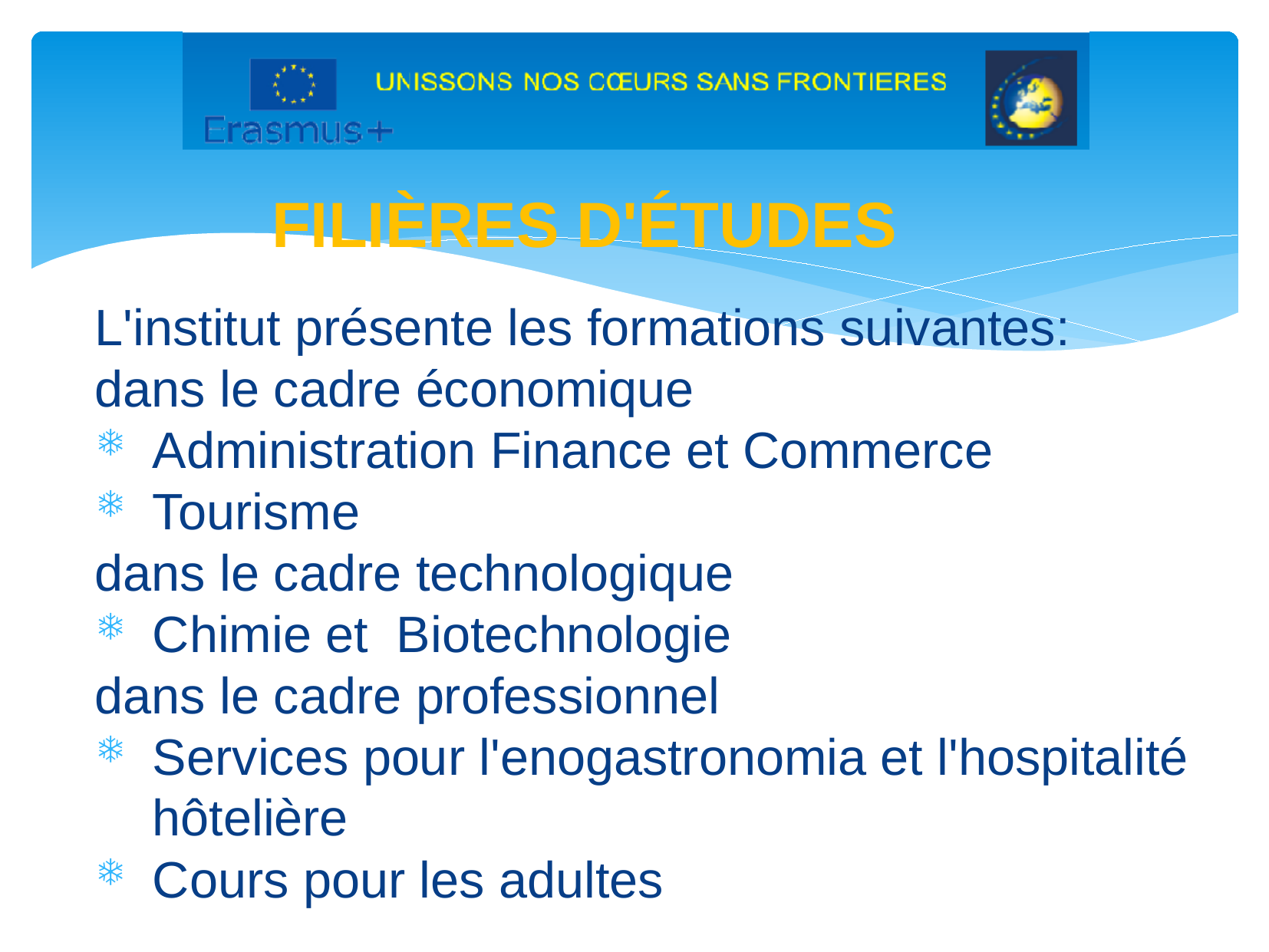

FILIÈRES D'ÉTUDES
L'institut présente les formations suivantes:
dans le cadre économique
Administration Finance et Commerce
Tourisme
dans le cadre technologique
Chimie et  Biotechnologie
dans le cadre professionnel
Services pour l'enogastronomia et l'hospitalité hôtelière
Cours pour les adultes